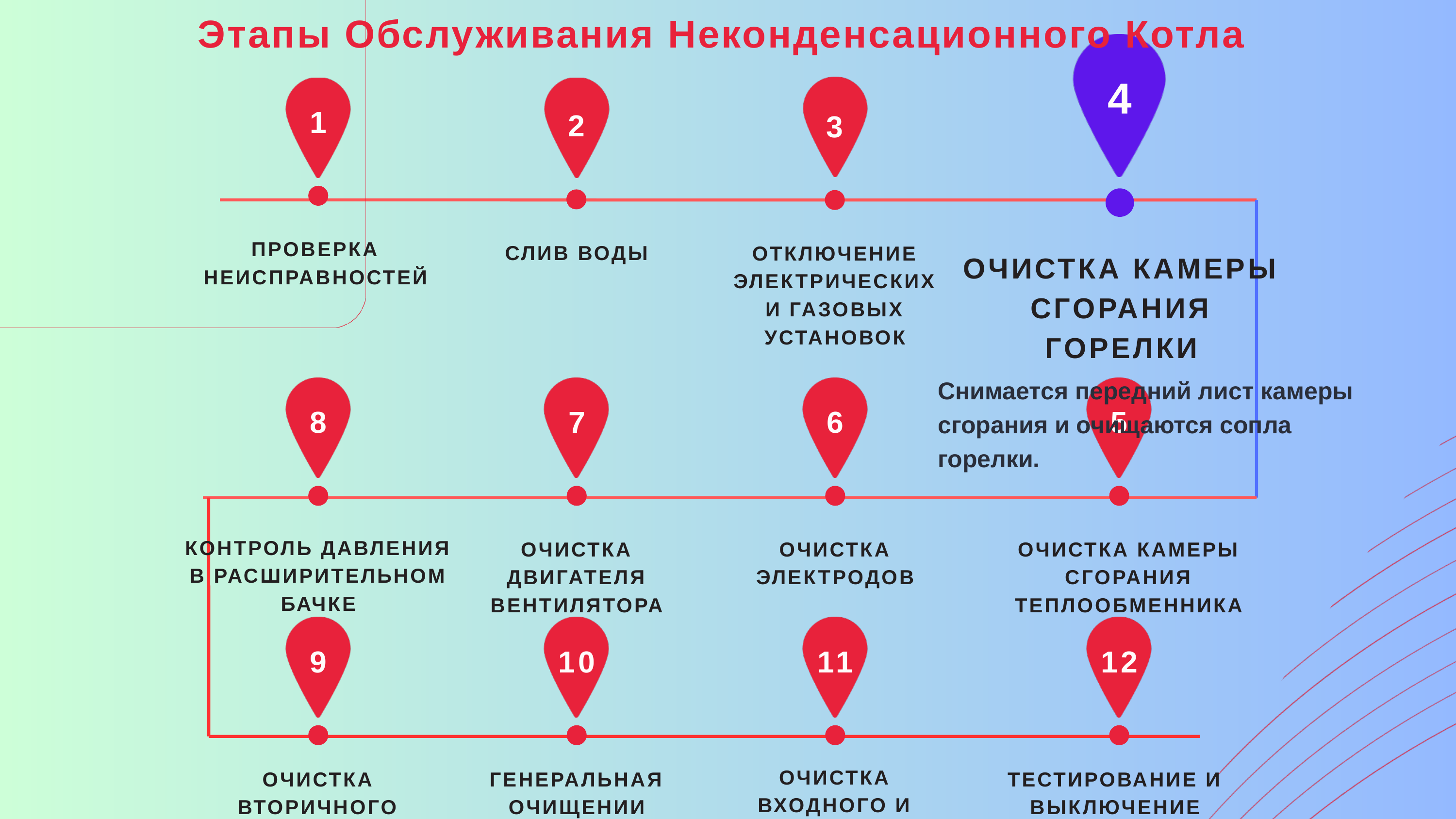

Этапы Обслуживания Неконденсационного Котла

4

1
2
3

ПРОВЕРКА НЕИСПРАВНОСТЕЙ
СЛИВ ВОДЫ
ОТКЛЮЧЕНИЕ ЭЛЕКТРИЧЕСКИХ И ГАЗОВЫХ УСТАНОВОК
ОЧИСТКА КАМЕРЫ СГОРАНИЯ ГОРЕЛКИ
Снимается передний лист камеры сгорания и очищаются сопла горелки.

8
7
6
5

КОНТРОЛЬ ДАВЛЕНИЯ В РАСШИРИТЕЛЬНОМ БАЧКЕ
ОЧИСТКА ДВИГАТЕЛЯ ВЕНТИЛЯТОРА
ОЧИСТКА ЭЛЕКТРОДОВ
ОЧИСТКА КАМЕРЫ СГОРАНИЯ ТЕПЛООБМЕННИКА

9
10
11
12

ОЧИСТКА ВХОДНОГО И ВЫХОДНОГО ФИЛЬТРОВ
ОЧИСТКА ВТОРИЧНОГО ТЕПЛООБМЕННИКА (ОПЦИОНАЛЬНО)

ГЕНЕРАЛЬНАЯ ОЧИЩЕНИИ
ТЕСТИРОВАНИЕ И ВЫКЛЮЧЕНИЕ